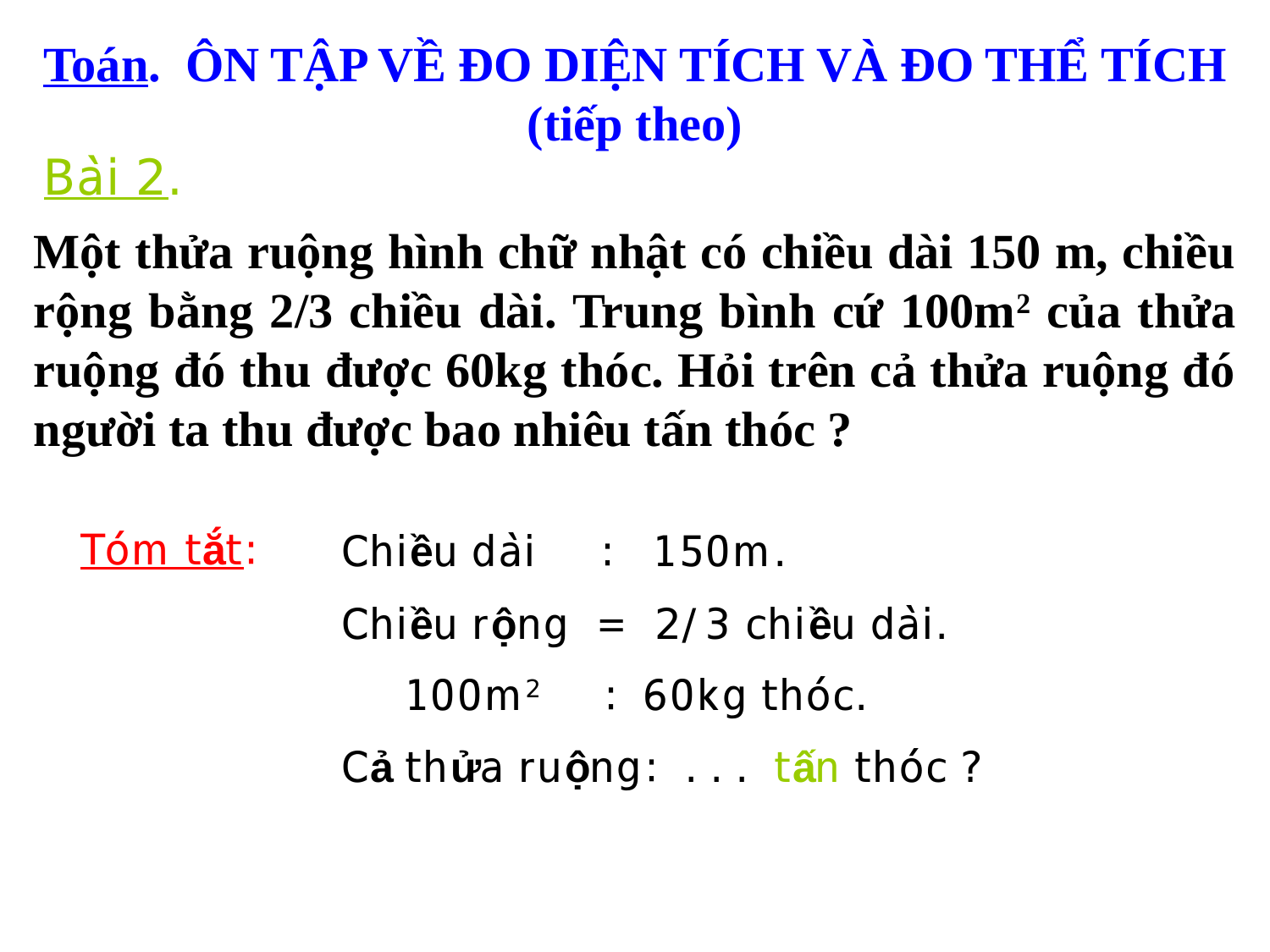

Toán.  ÔN TẬP VỀ ĐO DIỆN TÍCH VÀ ĐO THỂ TÍCH
(tiếp theo)
Bài 2.
Một thửa ruộng hình chữ nhật có chiều dài 150 m, chiều rộng bằng 2/3 chiều dài. Trung bình cứ 100m2 của thửa ruộng đó thu được 60kg thóc. Hỏi trên cả thửa ruộng đó người ta thu được bao nhiêu tấn thóc ?
Tóm tắt:
Chiều dài     :   150m.
Chiều rộng  =  2/3 chiều dài.
     100m2     :  60kg thóc.
Cả thửa ruộng:  . . .  tấn thóc ?